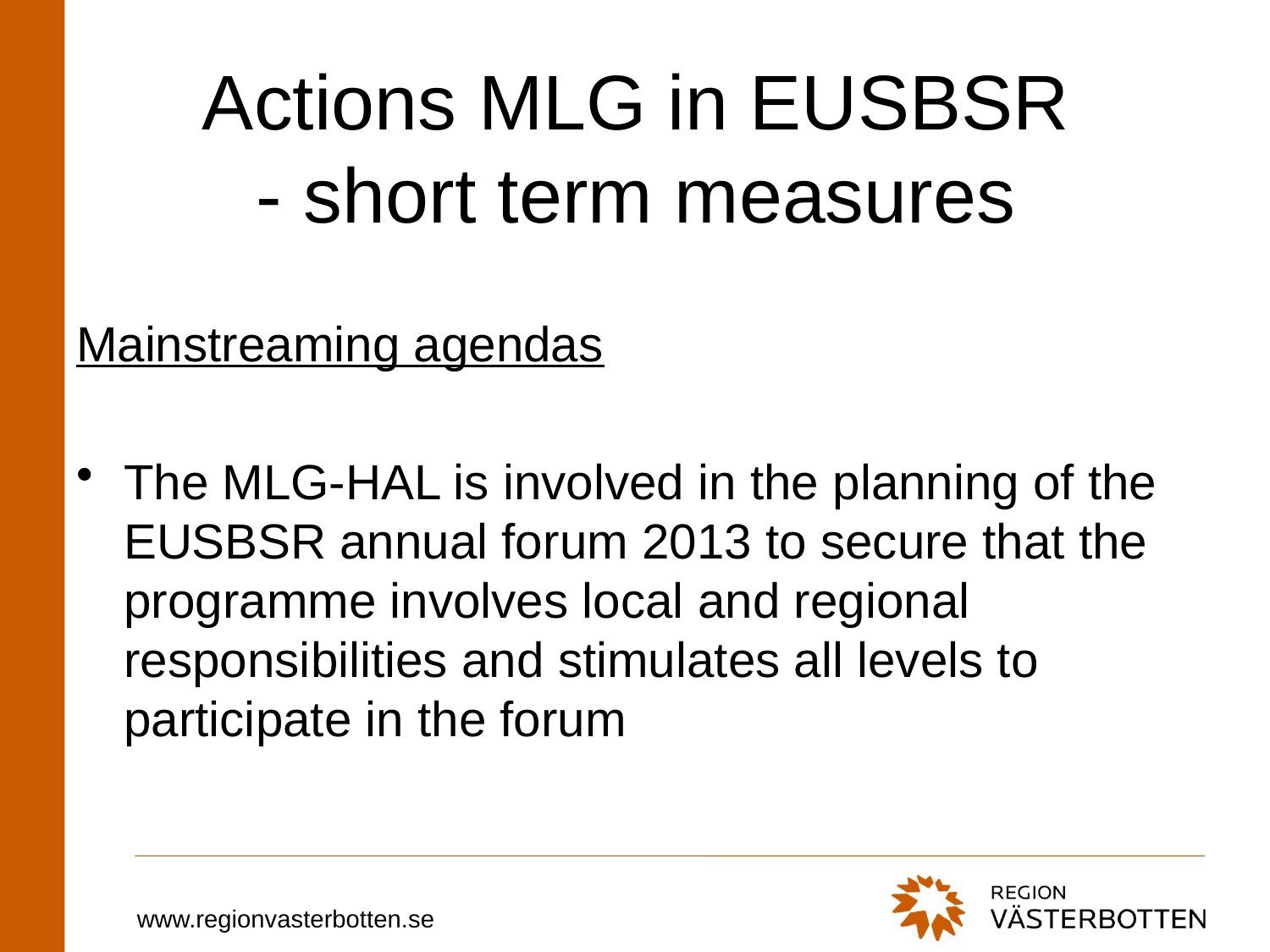

# Actions MLG in EUSBSR - short term measures
Mainstreaming agendas

The MLG-HAL is involved in the planning of the EUSBSR annual forum 2013 to secure that the programme involves local and regional responsibilities and stimulates all levels to participate in the forum